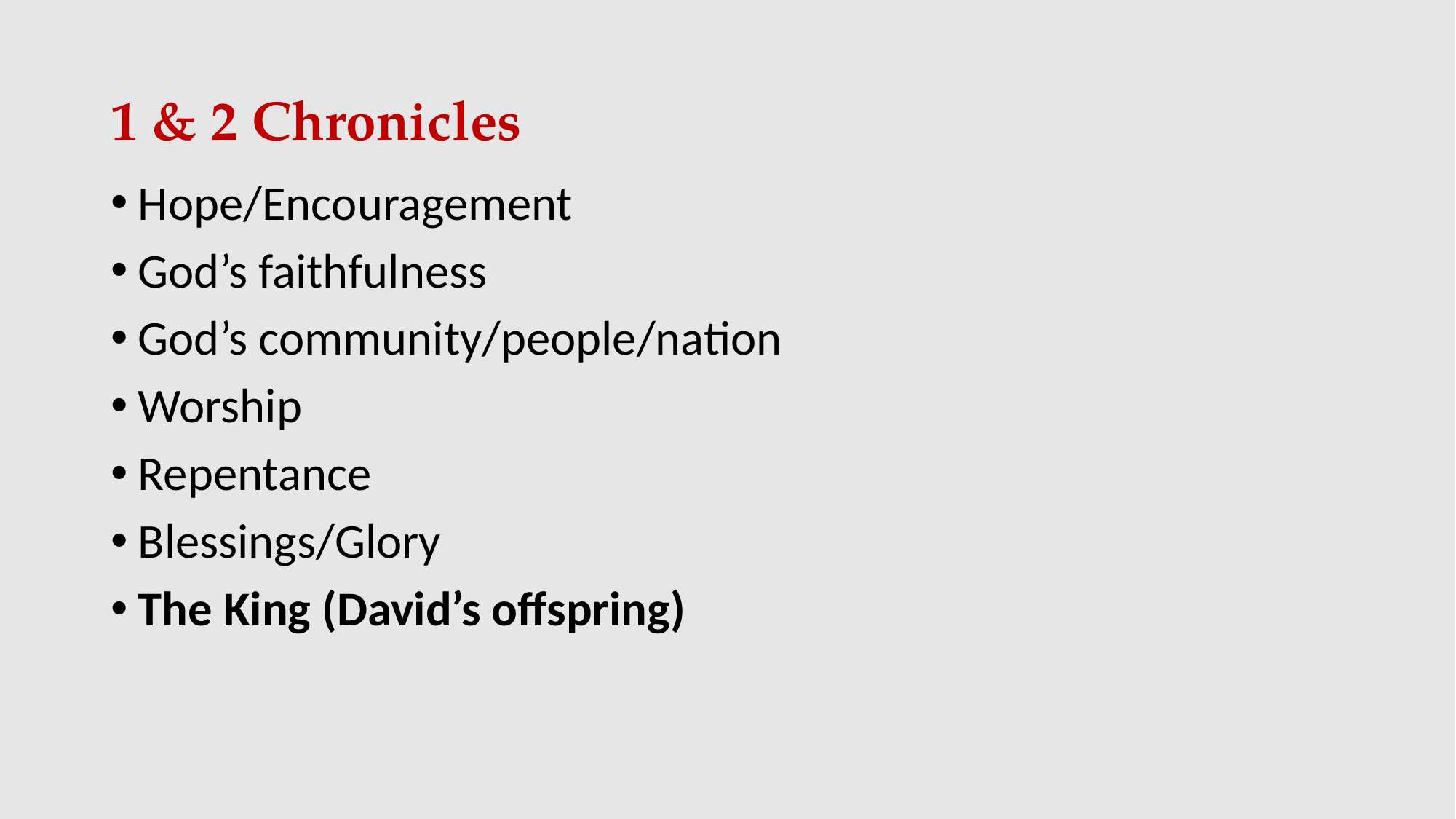

# 1 & 2 Chronicles
Hope/Encouragement
God’s faithfulness
God’s community/people/nation
Worship
Repentance
Blessings/Glory
The King (David’s offspring)